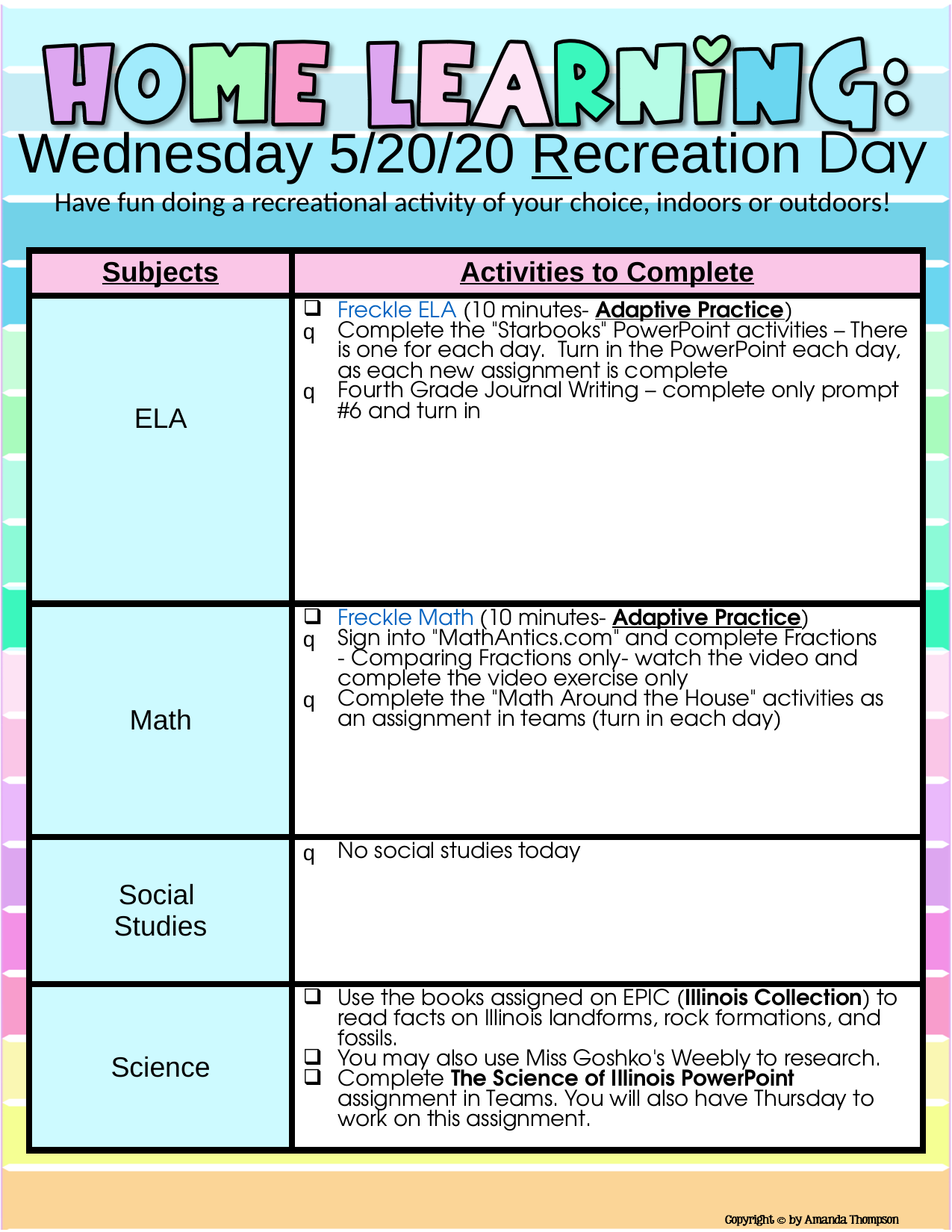

Wednesday 5/20/20 Recreation Day
Have fun doing a recreational activity of your choice, indoors or outdoors!

| Subjects | Activities to Complete |
| --- | --- |
| ELA | Freckle ELA (10 minutes- Adaptive Practice) Complete the "Starbooks" PowerPoint activities – There is one for each day.  Turn in the PowerPoint each day, as each new assignment is complete Fourth Grade Journal Writing – complete only prompt #6 and turn in |
| Math | Freckle Math (10 minutes- Adaptive Practice) Sign into "MathAntics.com" and complete Fractions - Comparing Fractions only- watch the video and complete the video exercise only Complete the "Math Around the House" activities as an assignment in teams (turn in each day) |
| Social  Studies | No social studies today |
| Science | Use the books assigned on EPIC (Illinois Collection) to read facts on Illinois landforms, rock formations, and fossils. You may also use Miss Goshko's Weebly to research. Complete The Science of Illinois PowerPoint assignment in Teams. You will also have Thursday to work on this assignment. |